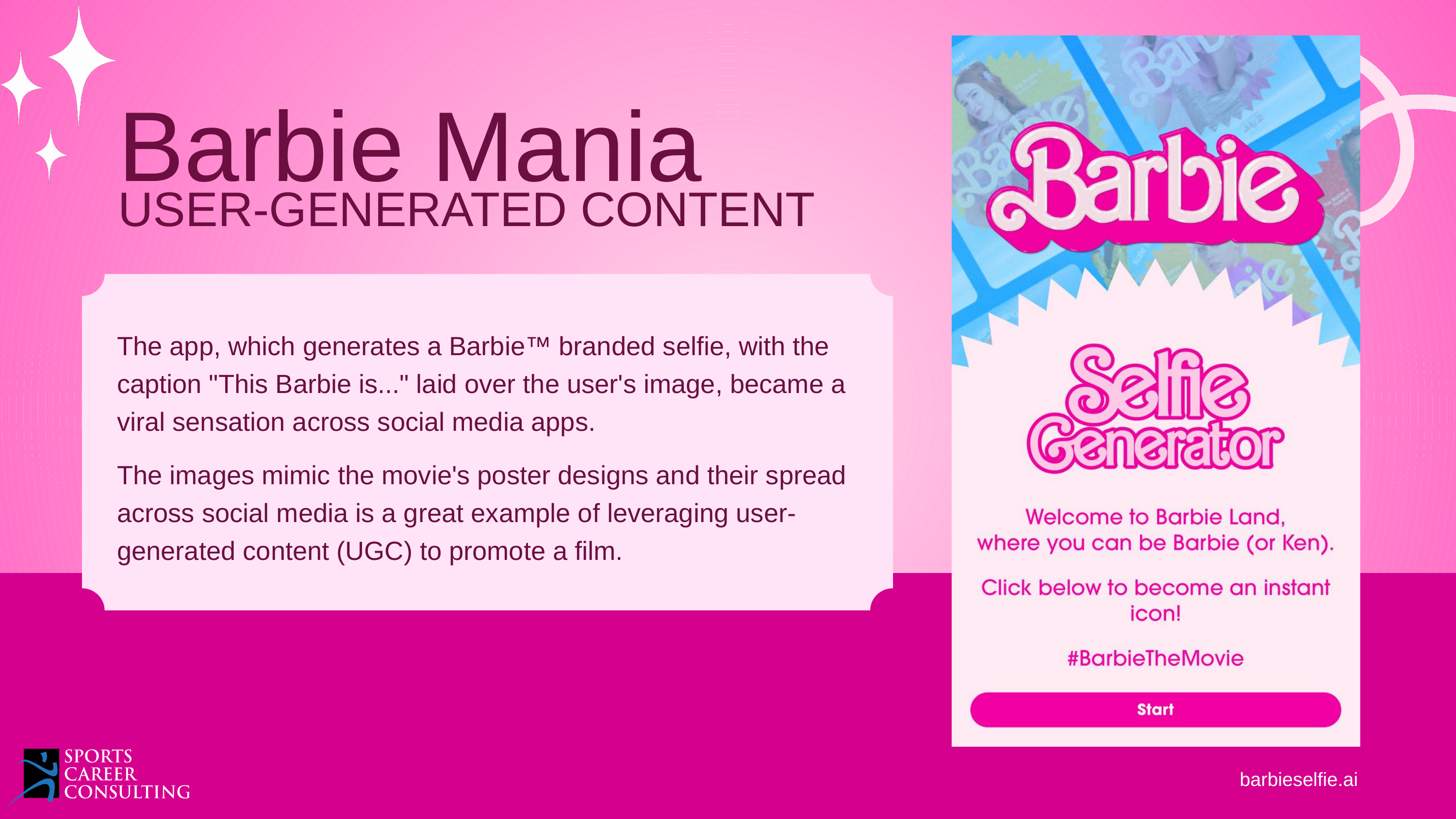

Barbie Mania

barbieselfie.ai

USER-GENERATED CONTENT

The app, which generates a Barbie™ branded selfie, with the caption "This Barbie is..." laid over the user's image, became a viral sensation across social media apps.

The images mimic the movie's poster designs and their spread across social media is a great example of leveraging user-generated content (UGC) to promote a film.